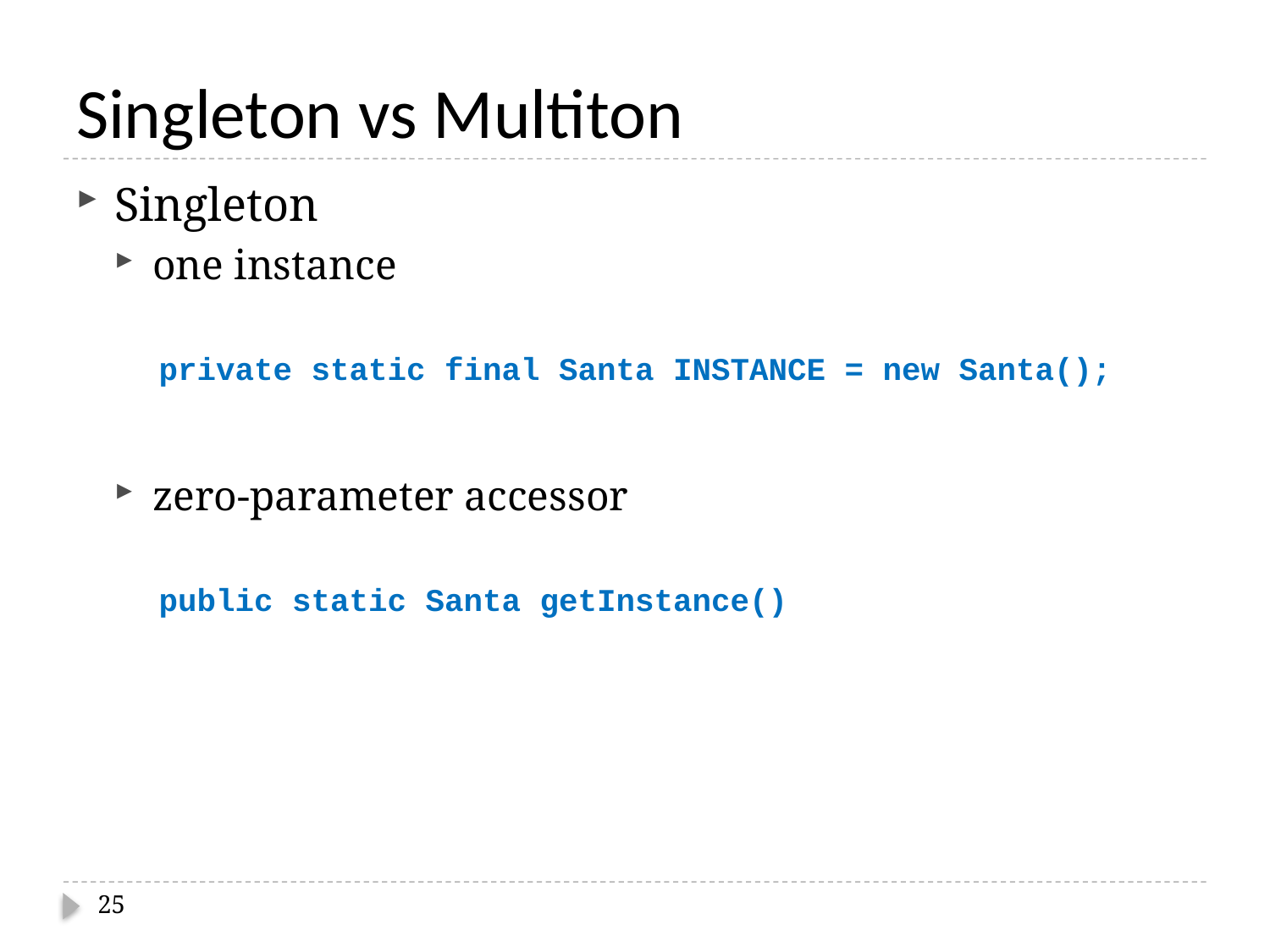

# Singleton vs Multiton
Singleton
one instance
private static final Santa INSTANCE = new Santa();

zero-parameter accessor
public static Santa getInstance()
25